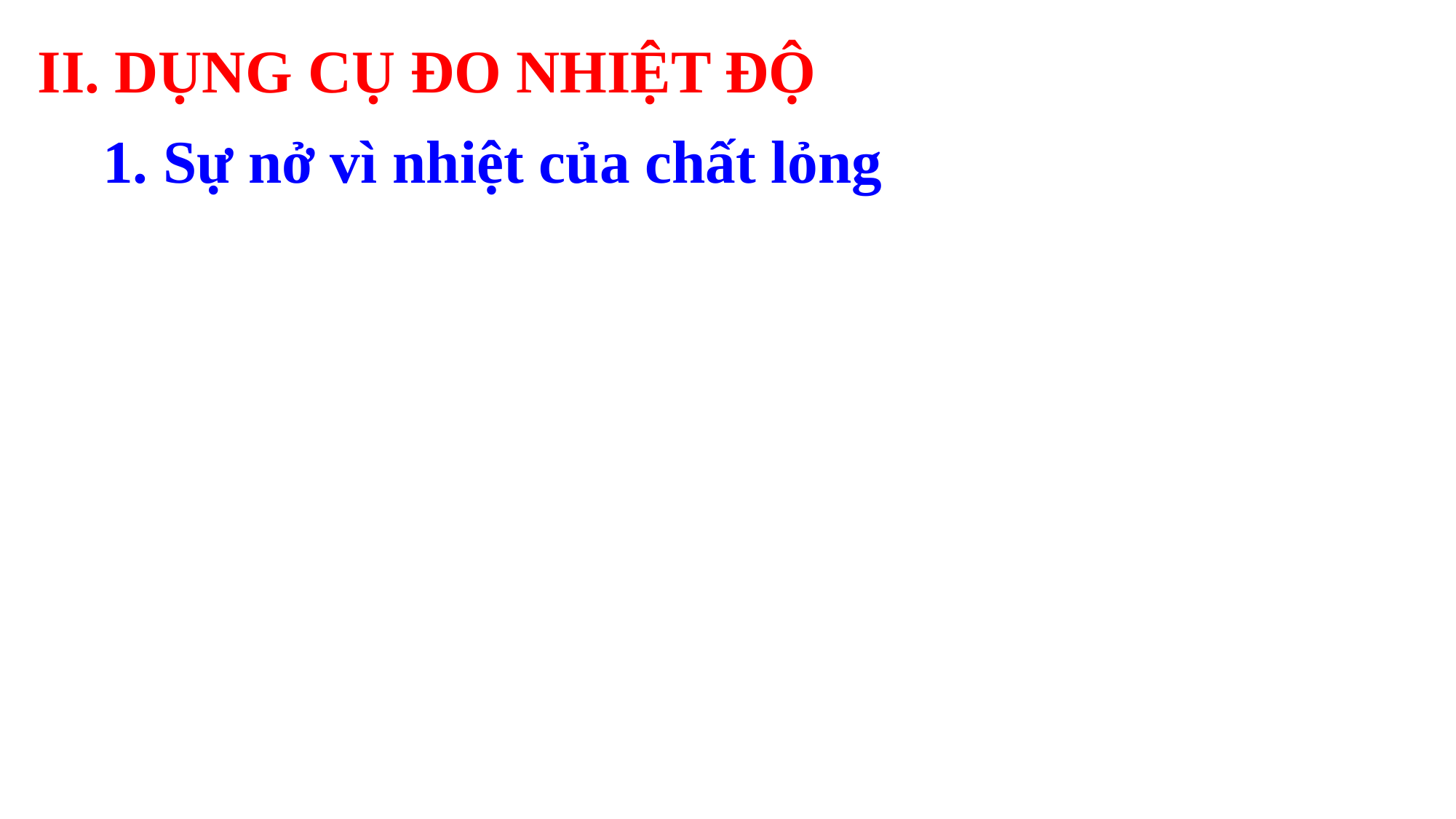

# II. DỤNG CỤ ĐO NHIỆT ĐỘ
1. Sự nở vì nhiệt của chất lỏng